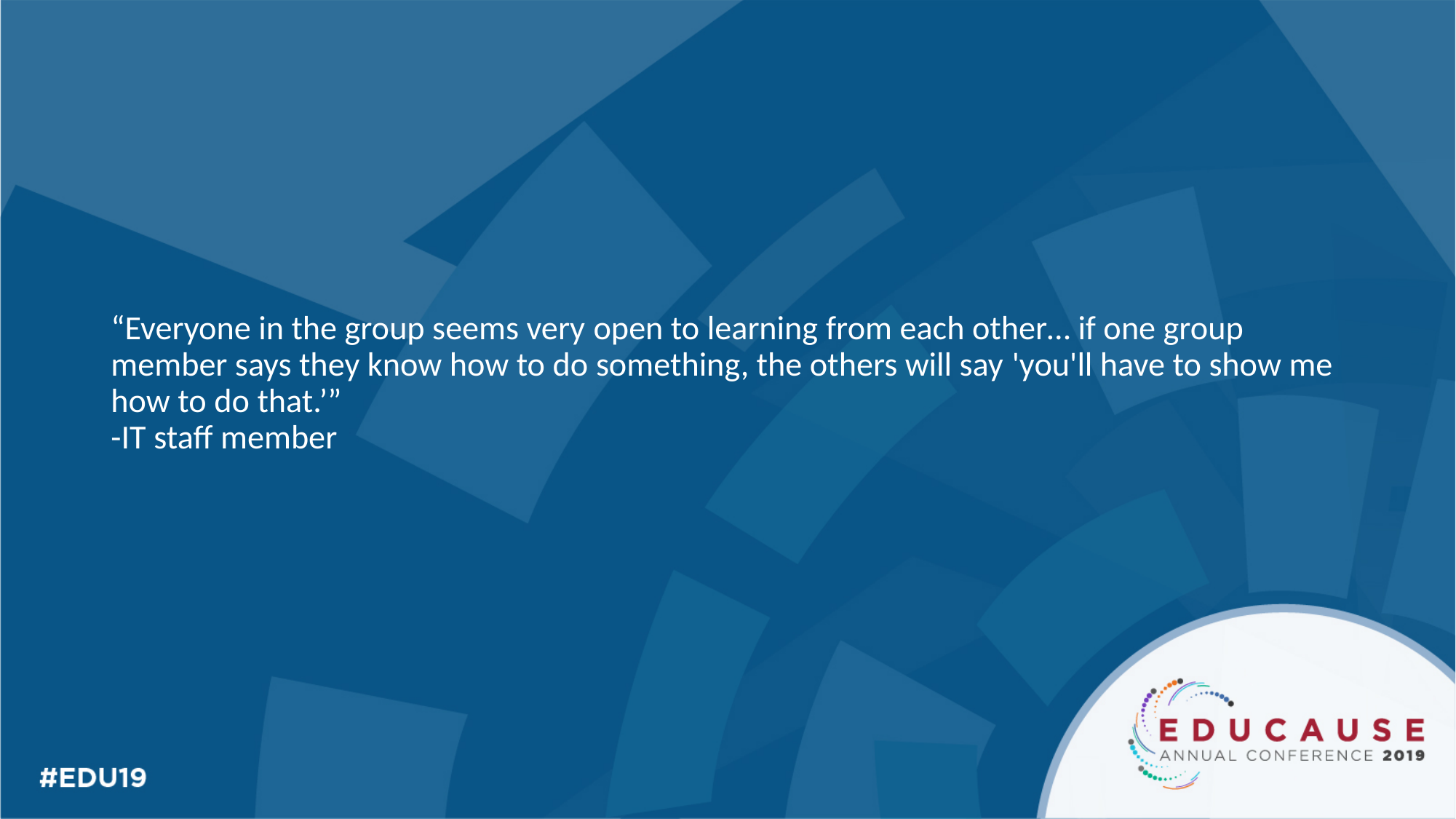

# “Everyone in the group seems very open to learning from each other… if one group member says they know how to do something, the others will say 'you'll have to show me how to do that.’” -IT staff member